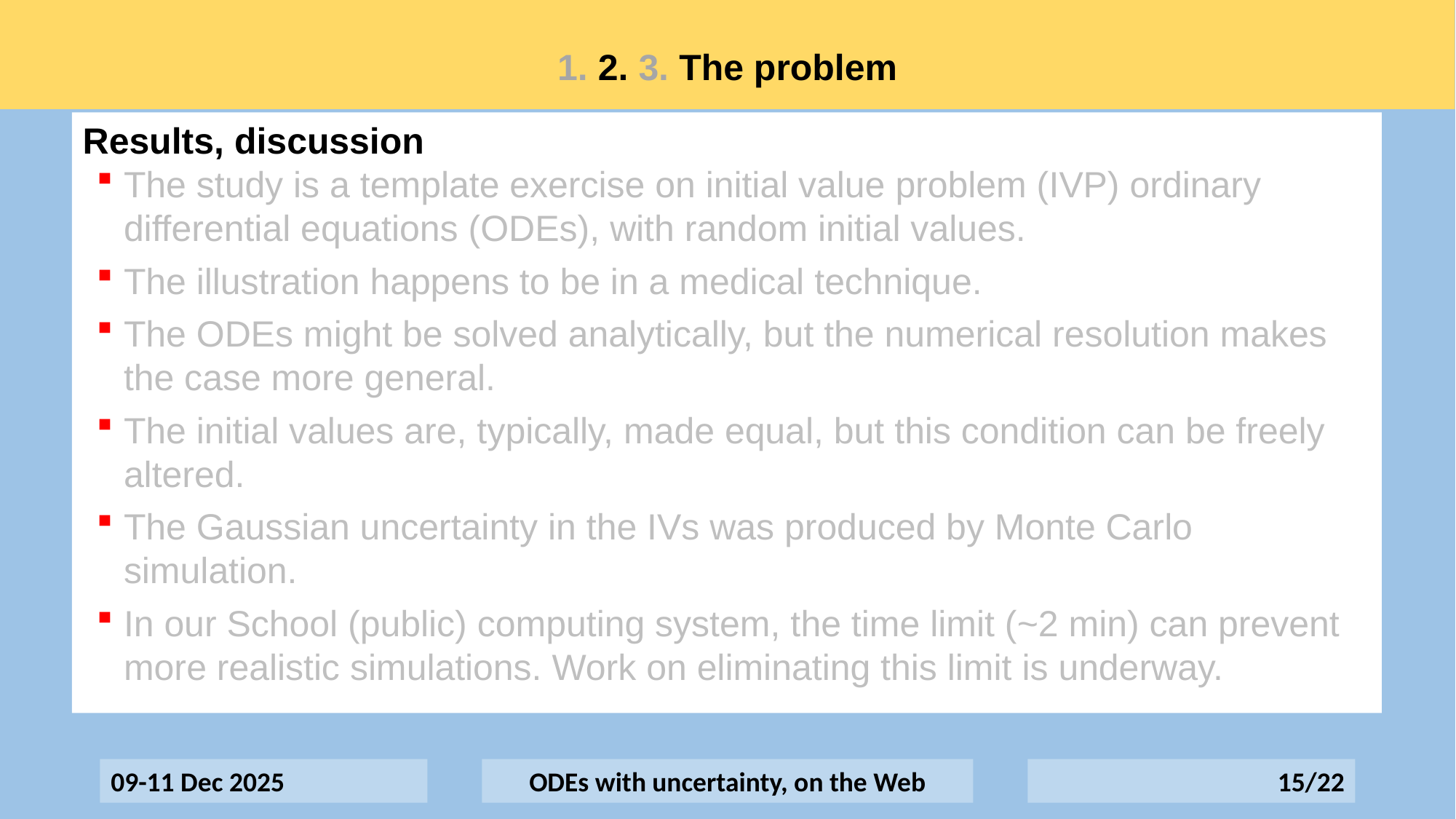

1. 2. 3. The problem
Results, discussion
The study is a template exercise on initial value problem (IVP) ordinary differential equations (ODEs), with random initial values.
The illustration happens to be in a medical technique.
The ODEs might be solved analytically, but the numerical resolution makes the case more general.
The initial values are, typically, made equal, but this condition can be freely altered.
The Gaussian uncertainty in the IVs was produced by Monte Carlo simulation.
In our School (public) computing system, the time limit (~2 min) can prevent more realistic simulations. Work on eliminating this limit is underway.
09-11 Dec 2025
ODEs with uncertainty, on the Web
15/22